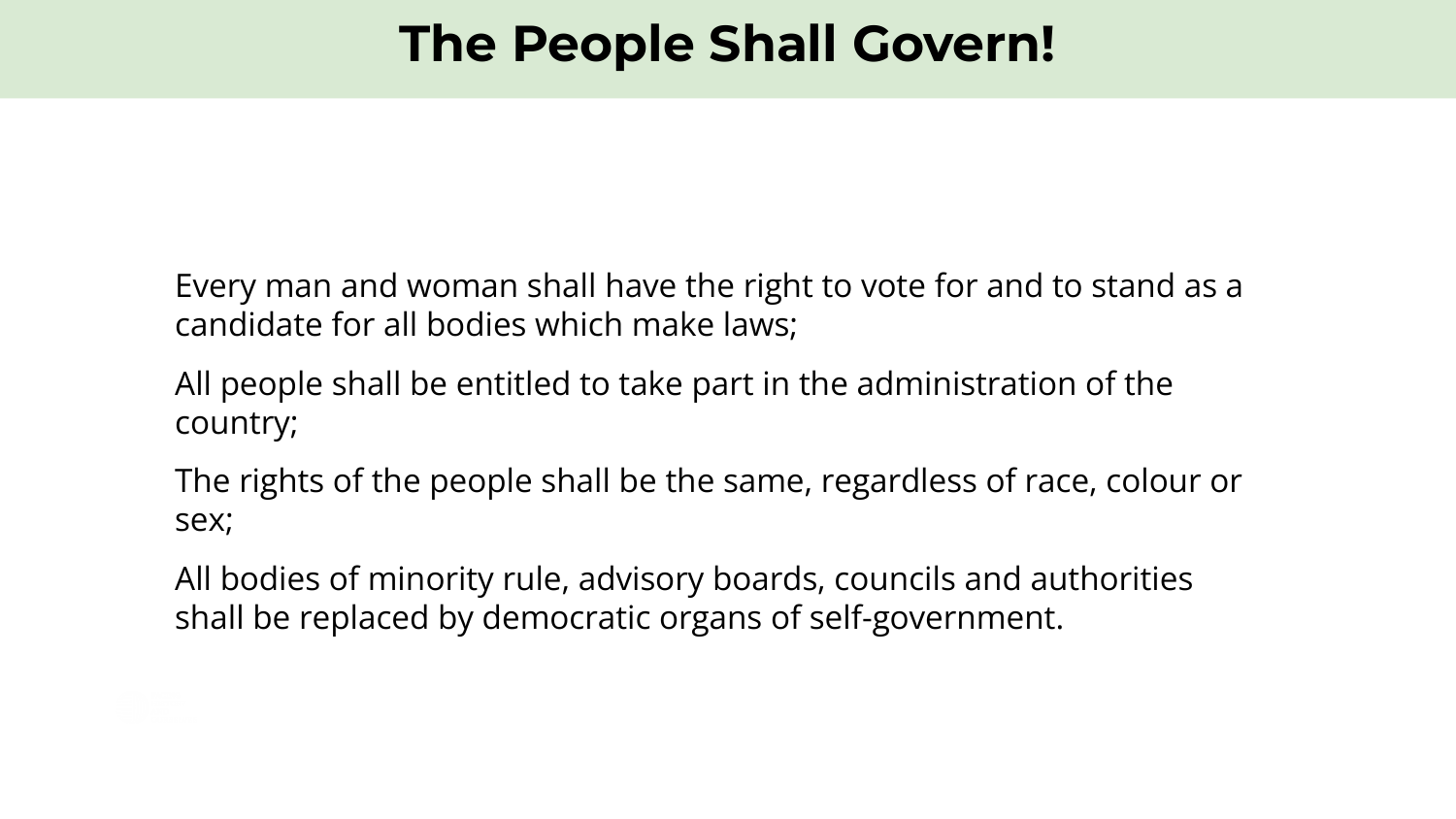

The People Shall Govern!

Every man and woman shall have the right to vote for and to stand as a candidate for all bodies which make laws;
All people shall be entitled to take part in the administration of the country;
The rights of the people shall be the same, regardless of race, colour or sex;
All bodies of minority rule, advisory boards, councils and authorities shall be replaced by democratic organs of self-government.